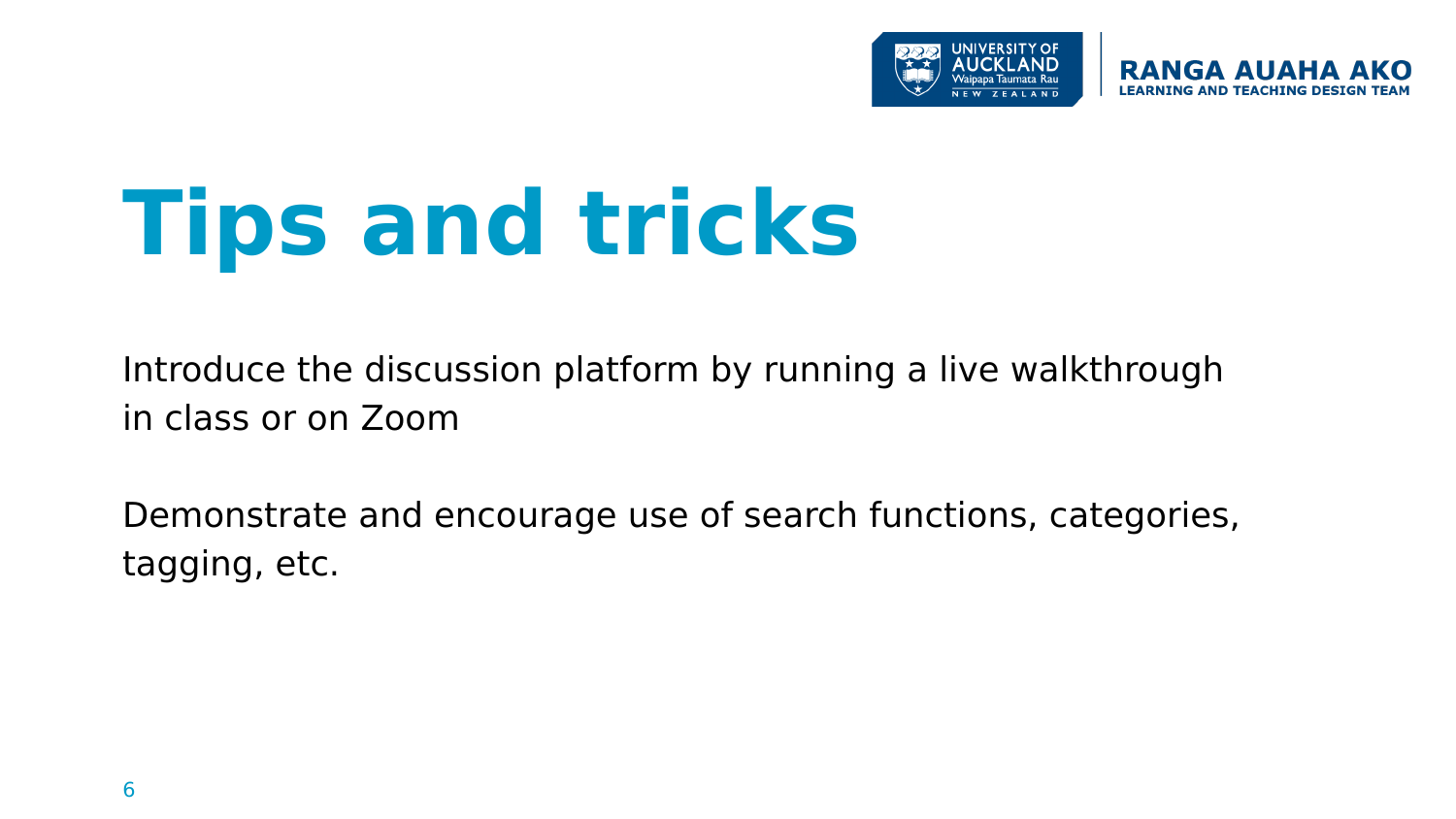

# Tips and tricks
Introduce the discussion platform by running a live walkthrough in class or on Zoom

Demonstrate and encourage use of search functions, categories, tagging, etc.

6